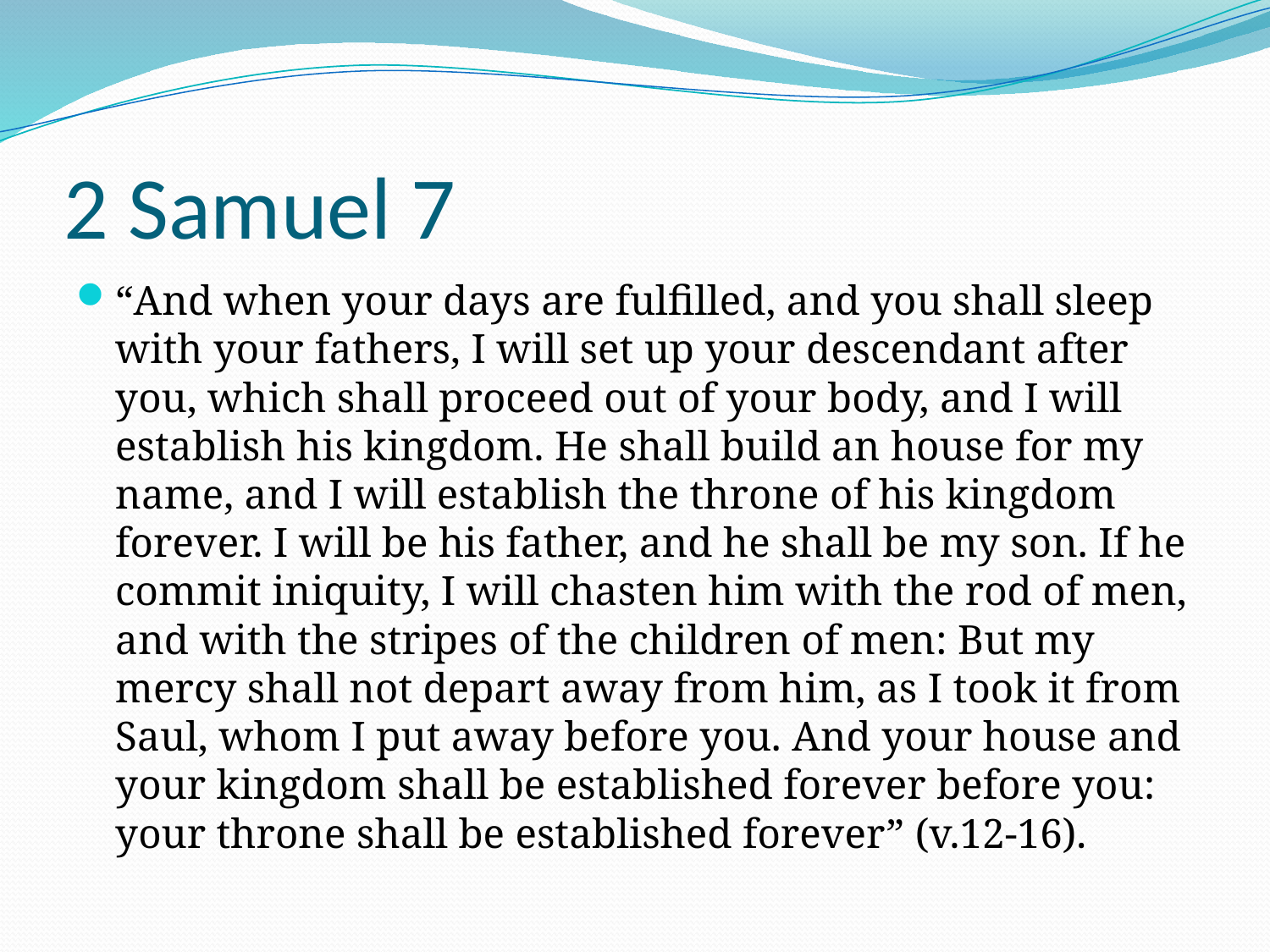

# 2 Samuel 7
“And when your days are fulfilled, and you shall sleep with your fathers, I will set up your descendant after you, which shall proceed out of your body, and I will establish his kingdom. He shall build an house for my name, and I will establish the throne of his kingdom forever. I will be his father, and he shall be my son. If he commit iniquity, I will chasten him with the rod of men, and with the stripes of the children of men: But my mercy shall not depart away from him, as I took it from Saul, whom I put away before you. And your house and your kingdom shall be established forever before you: your throne shall be established forever” (v.12-16).